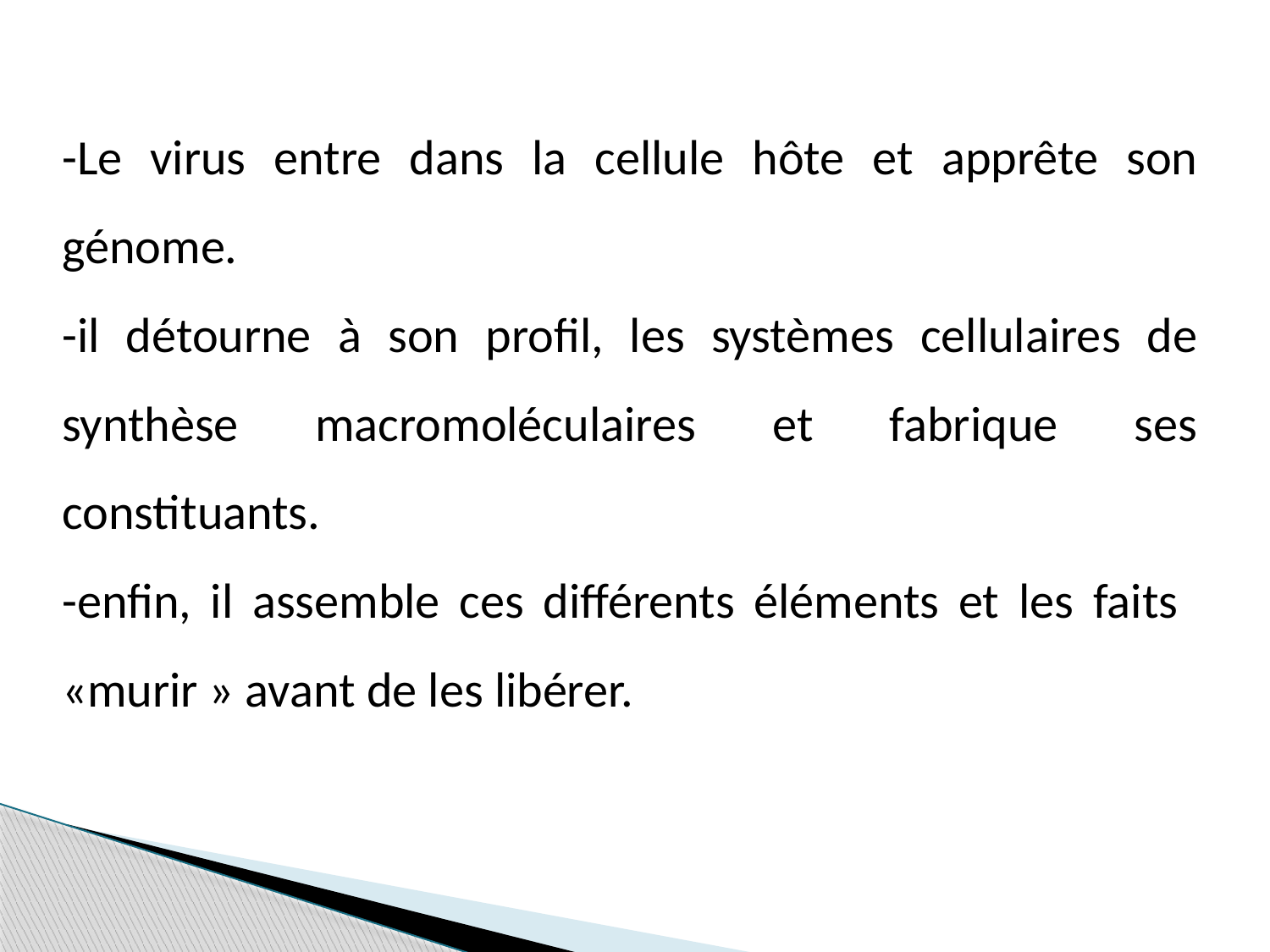

-Le virus entre dans la cellule hôte et apprête son génome.
-il détourne à son profil, les systèmes cellulaires de synthèse macromoléculaires et fabrique ses constituants.
-enfin, il assemble ces différents éléments et les faits  «murir » avant de les libérer.